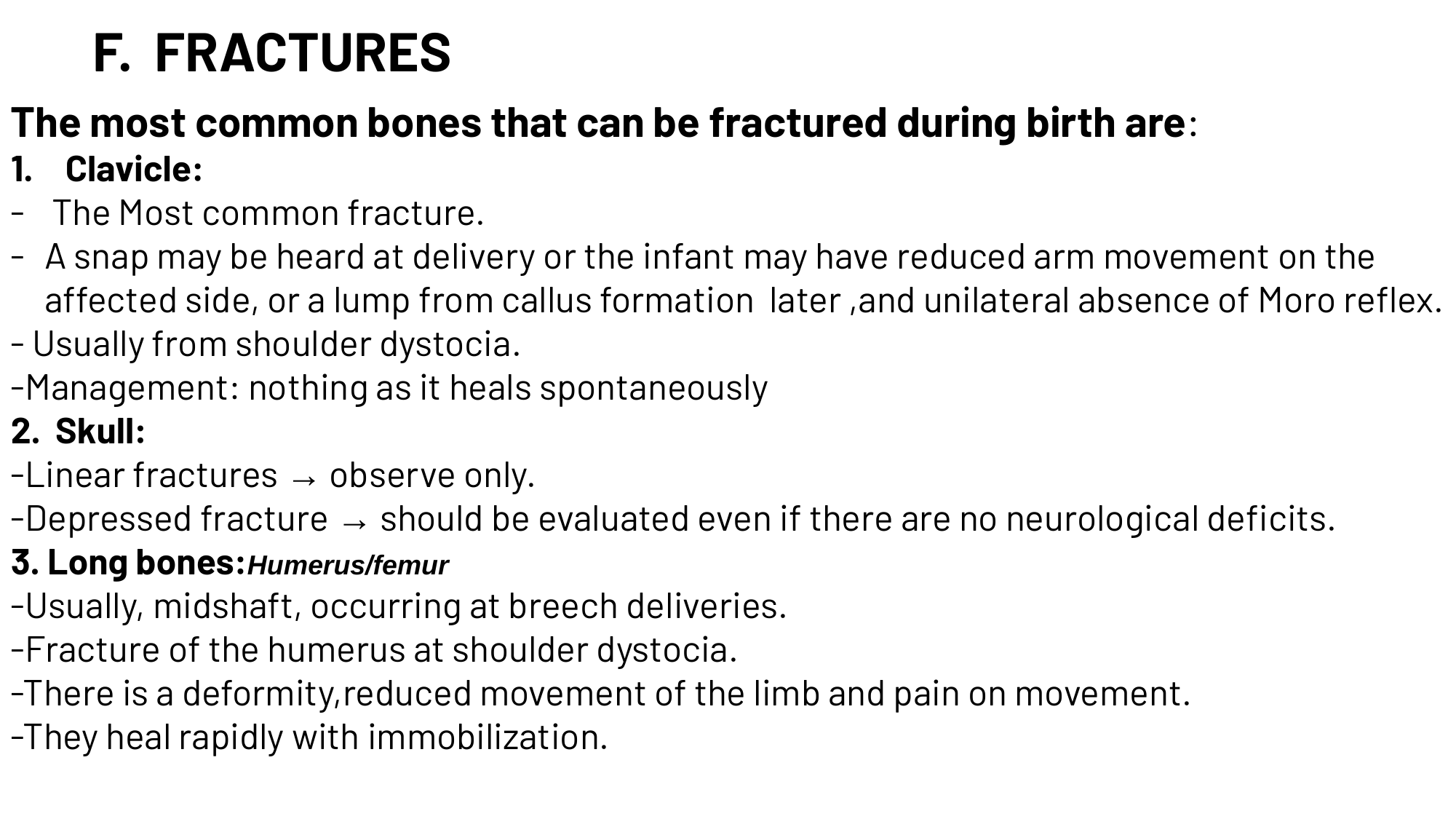

F.  FRACTURES
The most common bones that can be fractured during birth are:
Clavicle:
The Most common fracture.
A snap may be heard at delivery or the infant may have reduced arm movement on the affected side, or a lump from callus formation  later ,and unilateral absence of Moro reflex.
- Usually from shoulder dystocia.
-Management: nothing as it heals spontaneously
2.  Skull:
-Linear fractures → observe only.
-Depressed fracture → should be evaluated even if there are no neurological deficits.
3. Long bones:Humerus/femur
-Usually, midshaft, occurring at breech deliveries.
-Fracture of the humerus at shoulder dystocia.
-There is a deformity,reduced movement of the limb and pain on movement.
-They heal rapidly with immobilization.